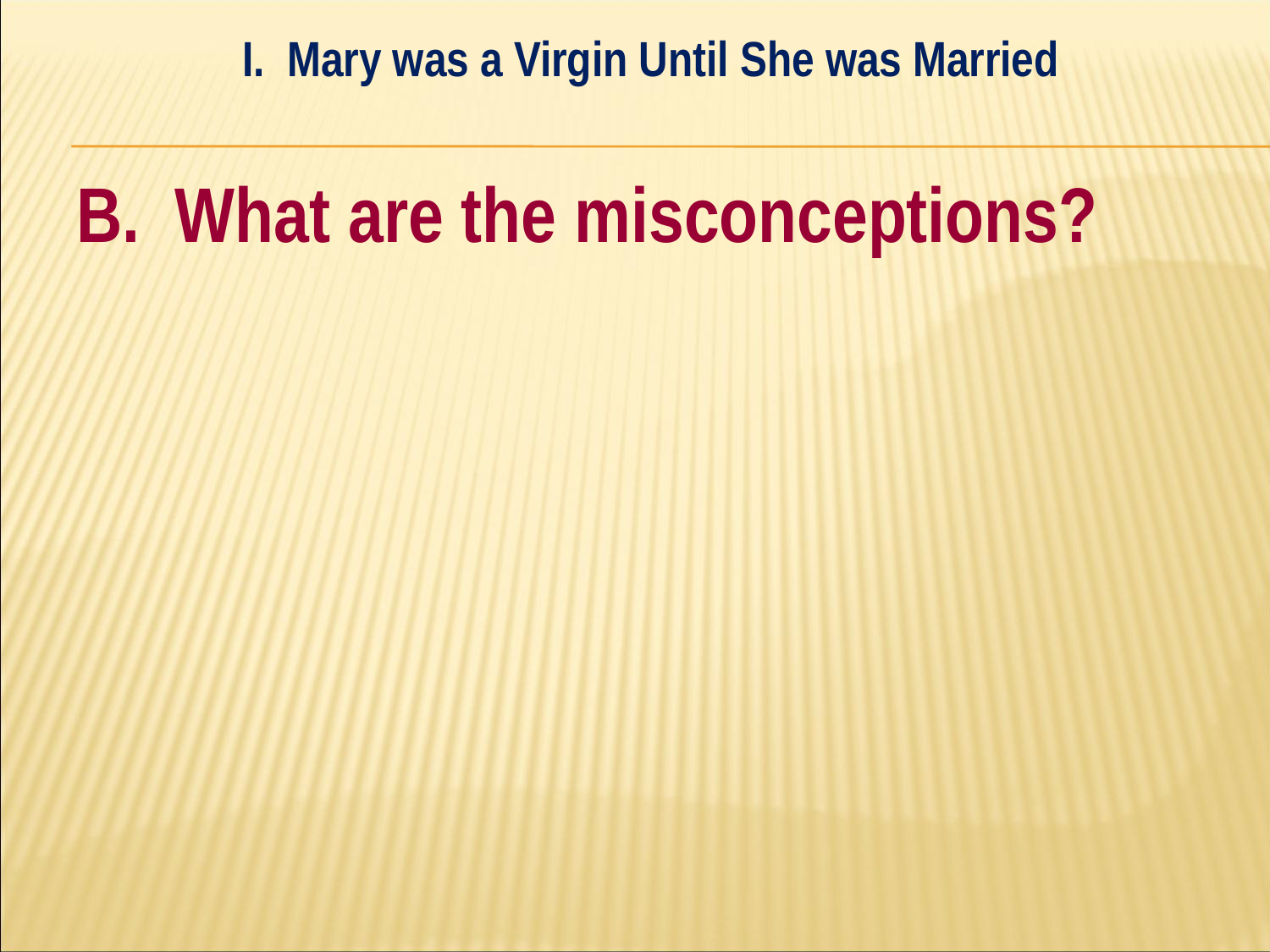

I.  Mary was a Virgin Until She was Married
#
B.  What are the misconceptions?